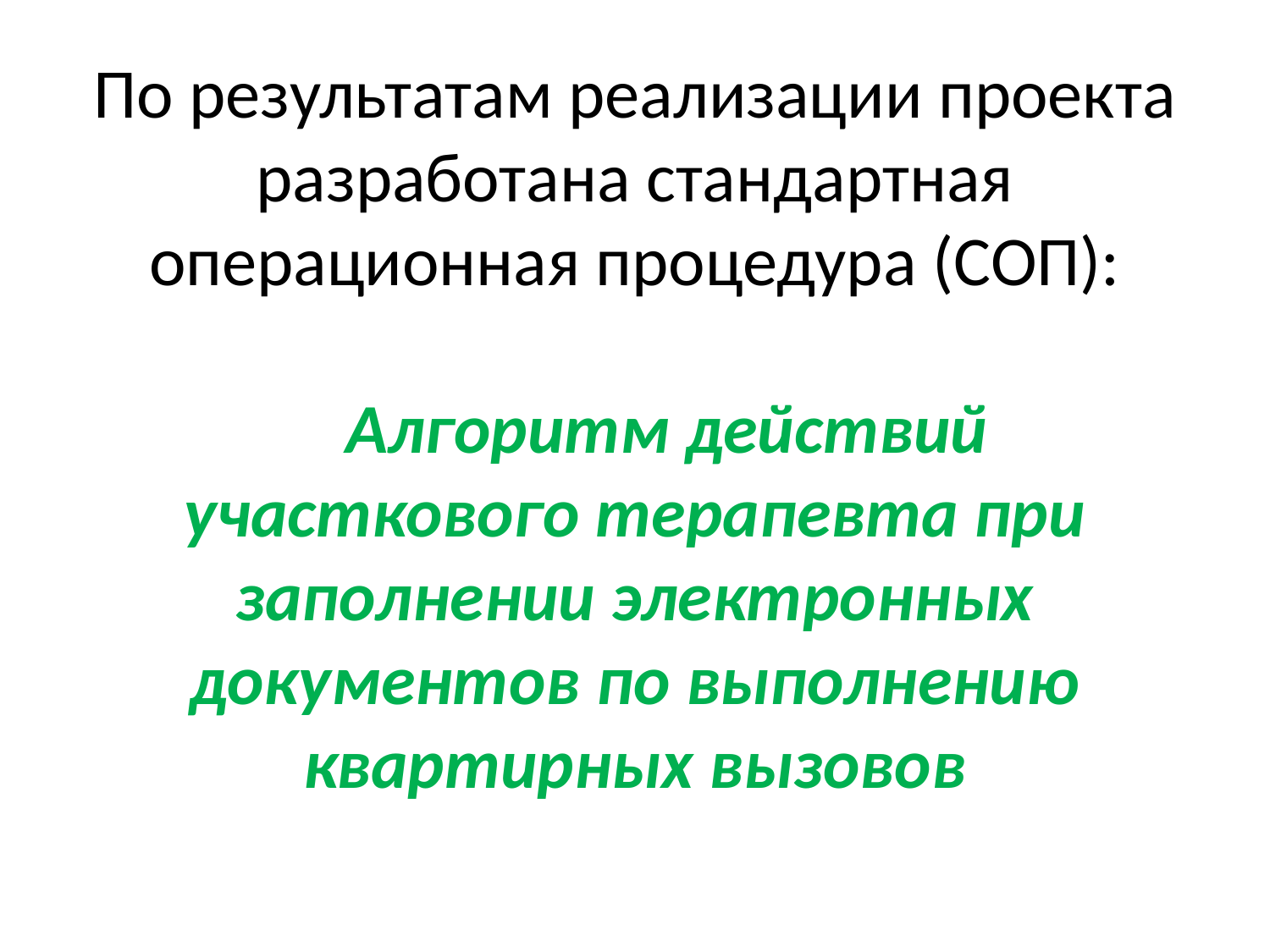

# По результатам реализации проекта разработана стандартная операционная процедура (СОП): Алгоритм действий участкового терапевта при заполнении электронных документов по выполнению квартирных вызовов